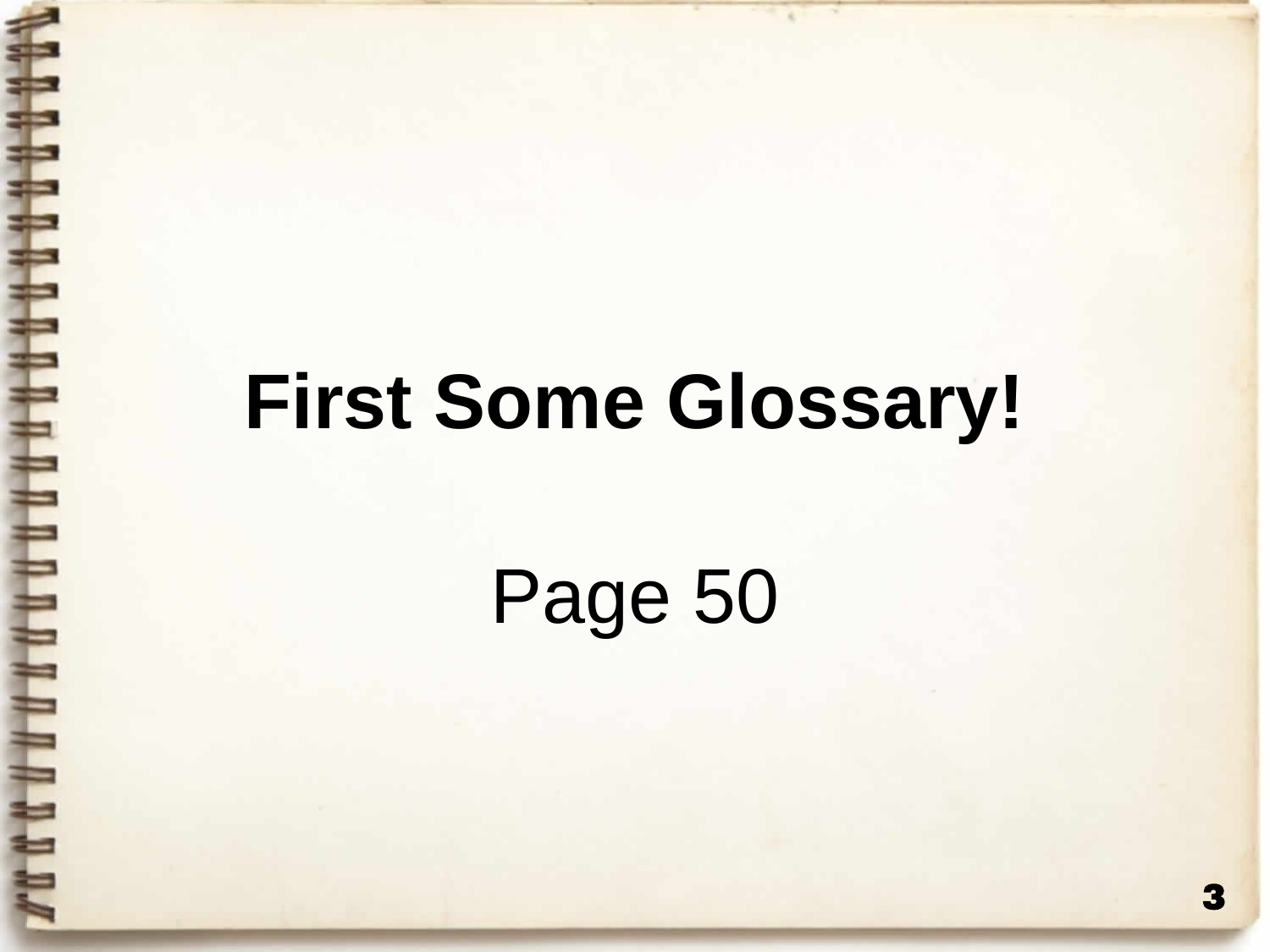

# First Some Glossary!
Page 50
3